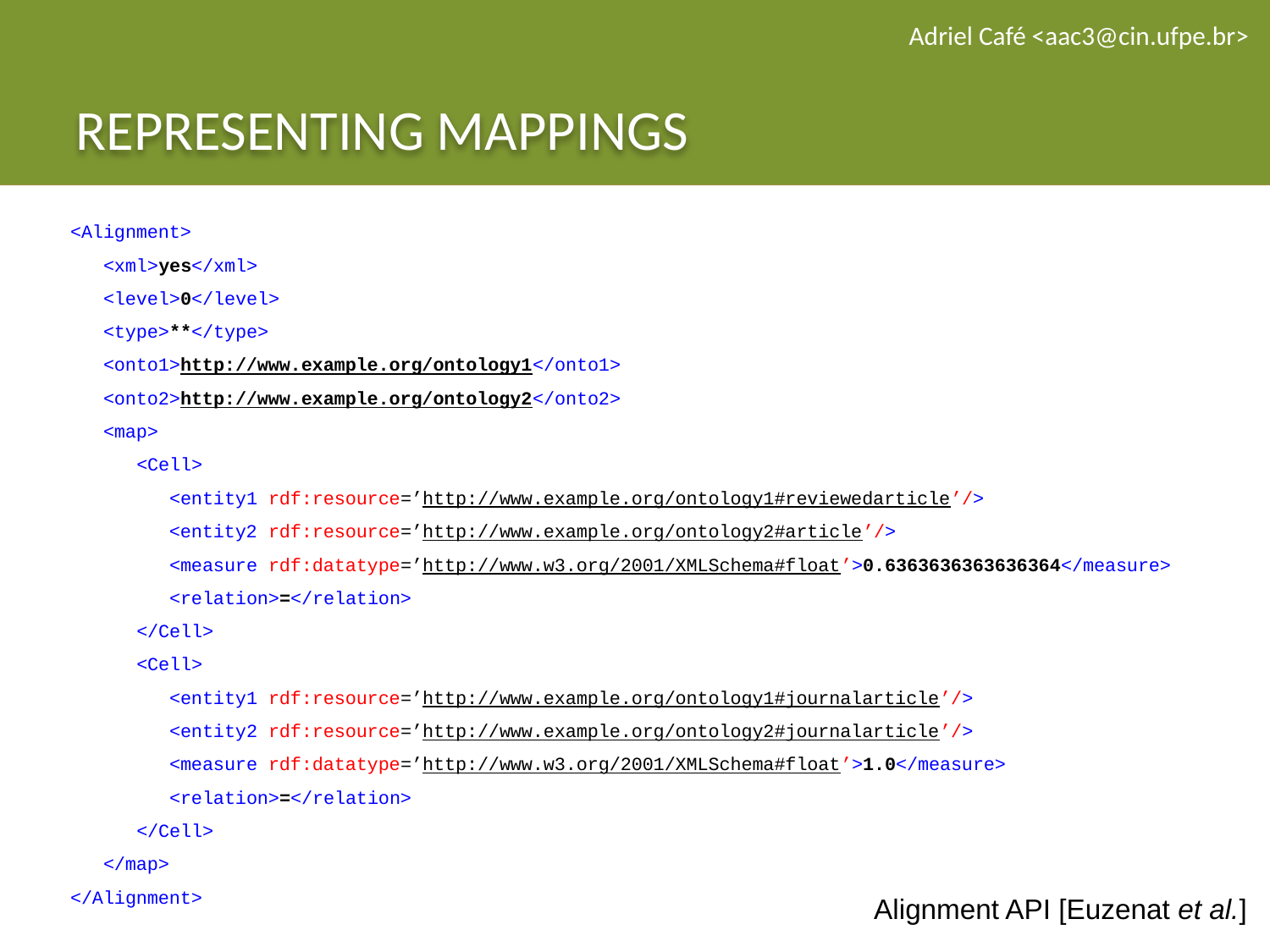

Adriel Café <aac3@cin.ufpe.br>
# REPRESENTING MAPPINGS
<Alignment>
   <xml>yes</xml>
   <level>0</level>
   <type>**</type>
   <onto1>http://www.example.org/ontology1</onto1>
   <onto2>http://www.example.org/ontology2</onto2>
   <map>
      <Cell>
         <entity1 rdf:resource=’http://www.example.org/ontology1#reviewedarticle’/>
         <entity2 rdf:resource=’http://www.example.org/ontology2#article’/>
         <measure rdf:datatype=’http://www.w3.org/2001/XMLSchema#float’>0.6363636363636364</measure>
         <relation>=</relation>
      </Cell>
      <Cell>
         <entity1 rdf:resource=’http://www.example.org/ontology1#journalarticle’/>
         <entity2 rdf:resource=’http://www.example.org/ontology2#journalarticle’/>
         <measure rdf:datatype=’http://www.w3.org/2001/XMLSchema#float’>1.0</measure>
         <relation>=</relation>
      </Cell>
   </map>
</Alignment>
Alignment API [Euzenat et al.]